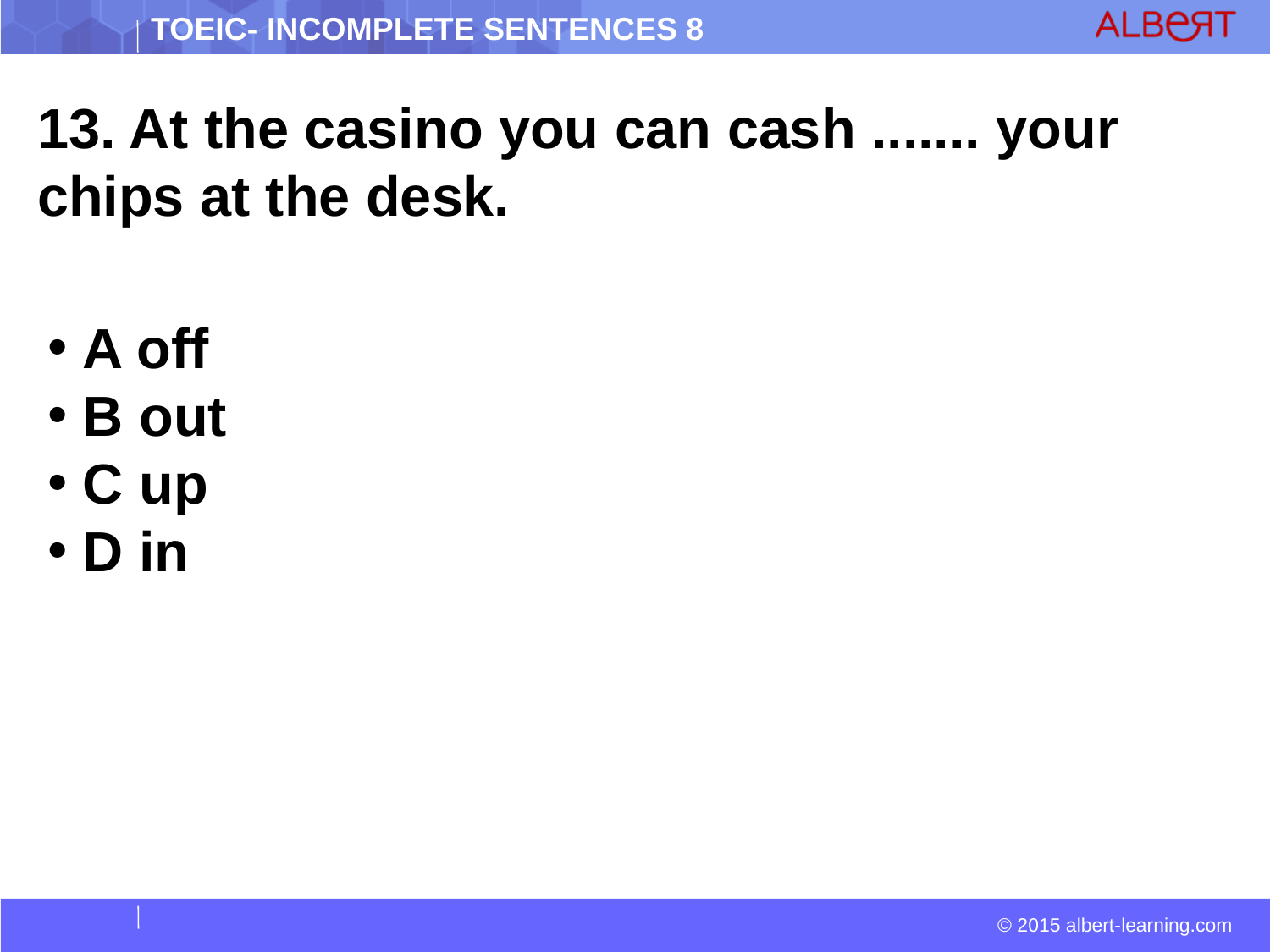

13. At the casino you can cash ....... your chips at the desk.
 A off
 B out
 C up
 D in